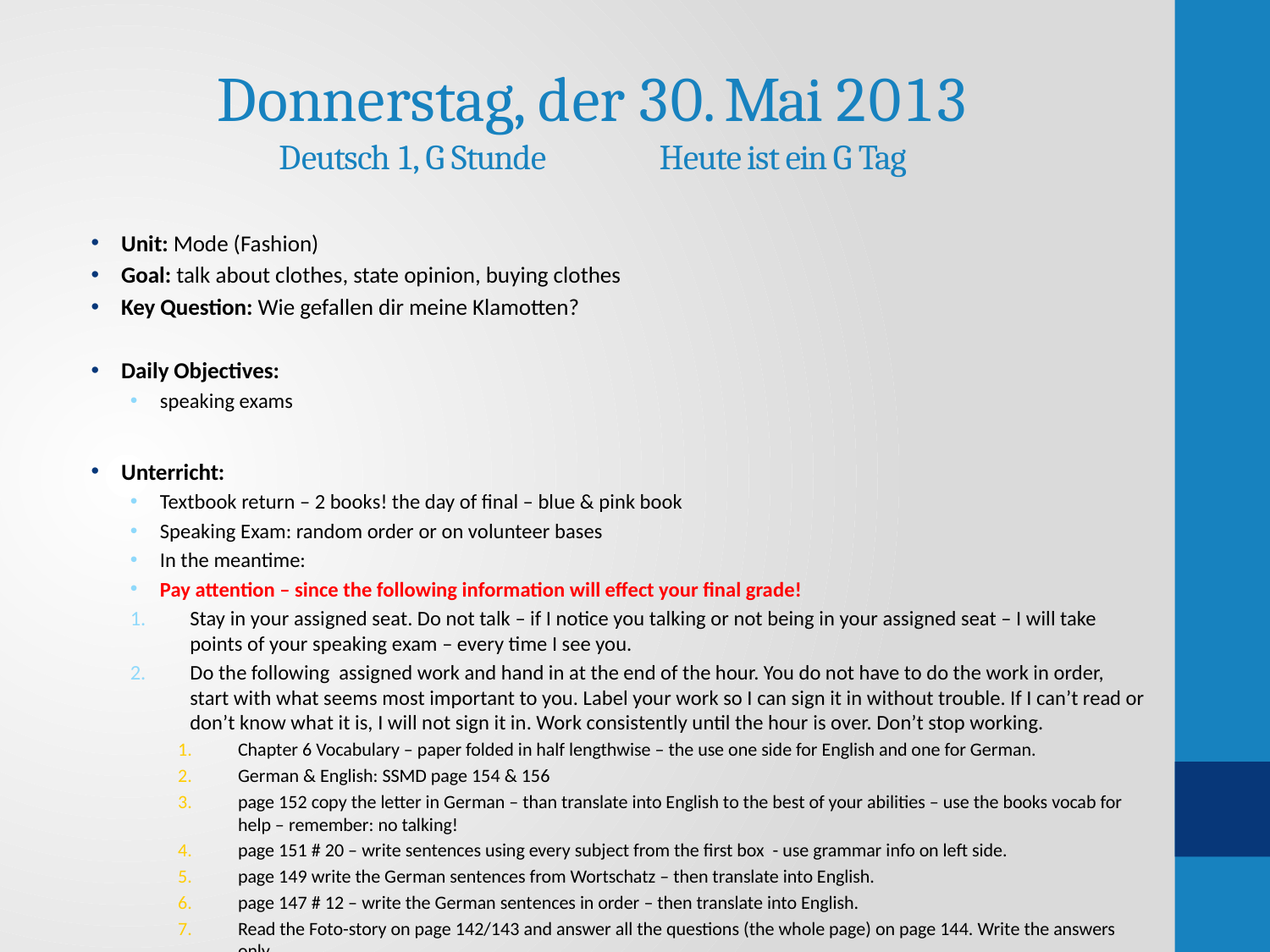

# Donnerstag, der 30. Mai 2013 Deutsch 1, G Stunde	Heute ist ein G Tag
Unit: Mode (Fashion)
Goal: talk about clothes, state opinion, buying clothes
Key Question: Wie gefallen dir meine Klamotten?

Daily Objectives:
speaking exams

Unterricht:
Textbook return – 2 books! the day of final – blue & pink book
Speaking Exam: random order or on volunteer bases
In the meantime:
Pay attention – since the following information will effect your final grade!
Stay in your assigned seat. Do not talk – if I notice you talking or not being in your assigned seat – I will take points of your speaking exam – every time I see you.
Do the following  assigned work and hand in at the end of the hour. You do not have to do the work in order, start with what seems most important to you. Label your work so I can sign it in without trouble. If I can’t read or don’t know what it is, I will not sign it in. Work consistently until the hour is over. Don’t stop working.
Chapter 6 Vocabulary – paper folded in half lengthwise – the use one side for English and one for German.
German & English: SSMD page 154 & 156
page 152 copy the letter in German – than translate into English to the best of your abilities – use the books vocab for help – remember: no talking!
page 151 # 20 – write sentences using every subject from the first box  - use grammar info on left side.
page 149 write the German sentences from Wortschatz – then translate into English.
page 147 # 12 – write the German sentences in order – then translate into English.
Read the Foto-story on page 142/143 and answer all the questions (the whole page) on page 144. Write the answers only.
Hausaufgaben: >> study for you final – chapter 1 - 6